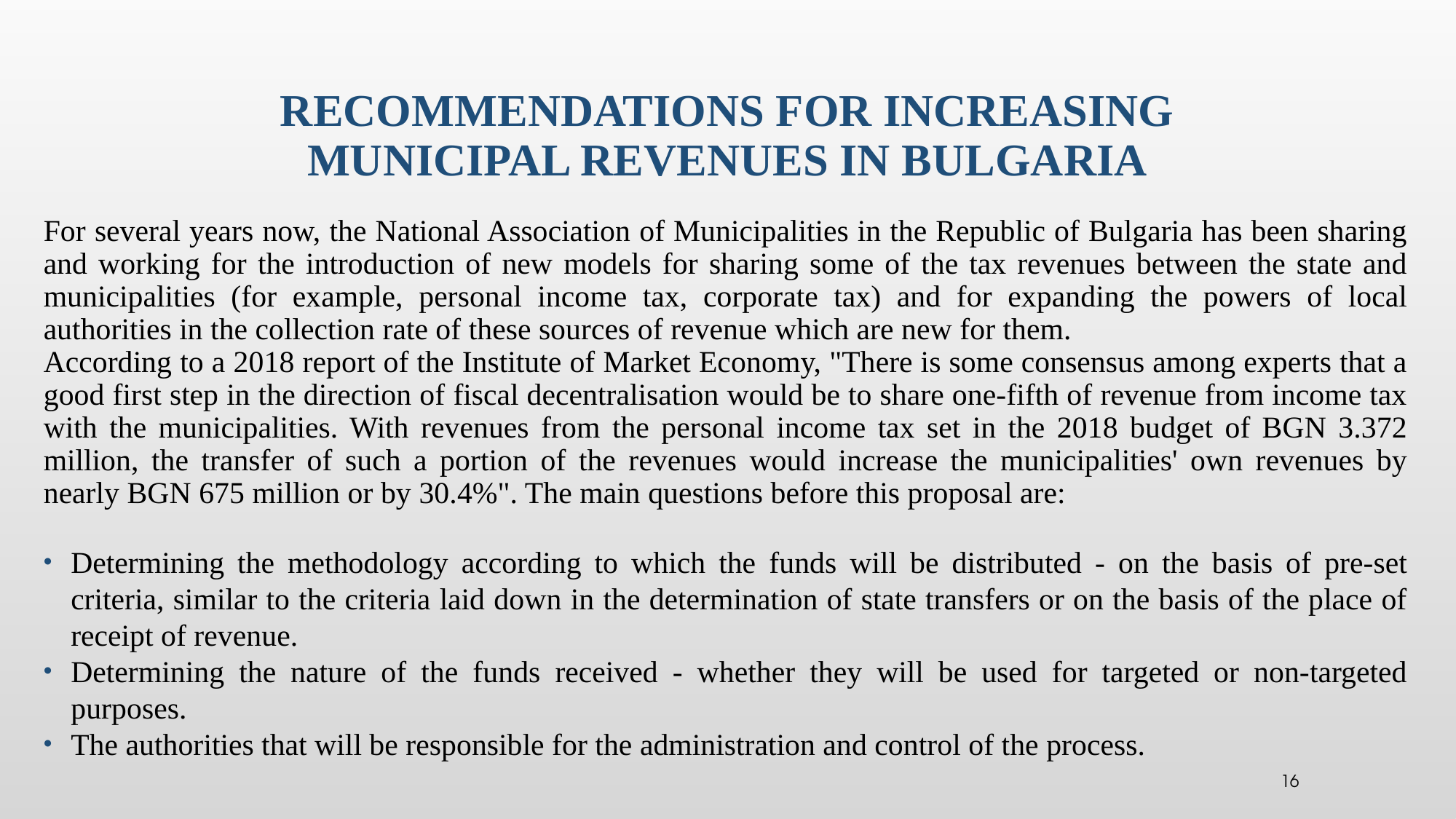

# Recommendations for increasing municipal revenues in Bulgaria
For several years now, the National Association of Municipalities in the Republic of Bulgaria has been sharing and working for the introduction of new models for sharing some of the tax revenues between the state and municipalities (for example, personal income tax, corporate tax) and for expanding the powers of local authorities in the collection rate of these sources of revenue which are new for them.
According to a 2018 report of the Institute of Market Economy, "There is some consensus among experts that a good first step in the direction of fiscal decentralisation would be to share one-fifth of revenue from income tax with the municipalities. With revenues from the personal income tax set in the 2018 budget of BGN 3.372 million, the transfer of such a portion of the revenues would increase the municipalities' own revenues by nearly BGN 675 million or by 30.4%". The main questions before this proposal are:

Determining the methodology according to which the funds will be distributed - on the basis of pre-set criteria, similar to the criteria laid down in the determination of state transfers or on the basis of the place of receipt of revenue.
Determining the nature of the funds received - whether they will be used for targeted or non-targeted purposes.
The authorities that will be responsible for the administration and control of the process.

16